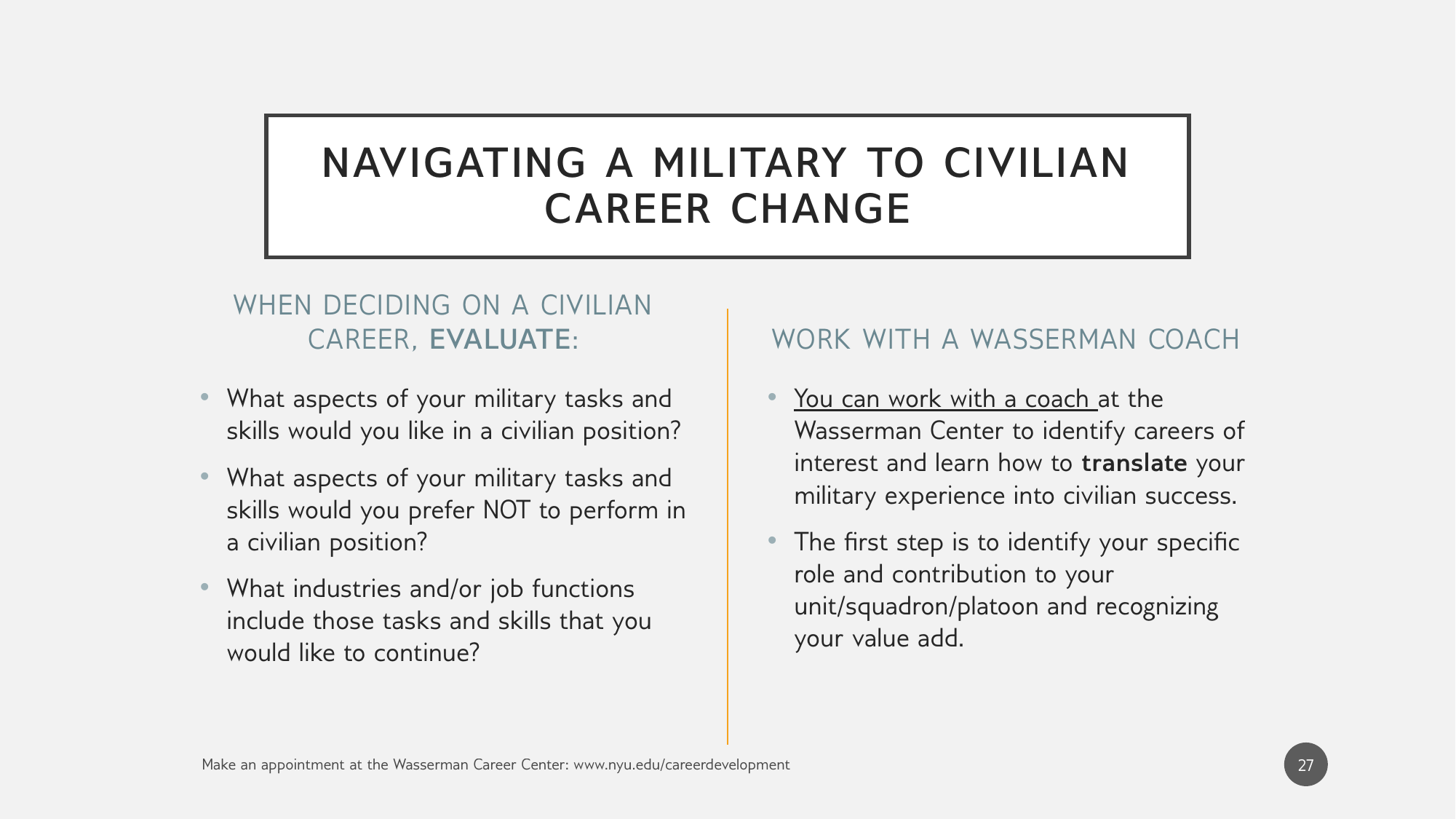

# Navigating a Military to Civilian Career Change
When deciding on a civilian career, evaluate:
Work with a Wasserman Coach
What aspects of your military tasks and skills would you like in a civilian position?
What aspects of your military tasks and skills would you prefer NOT to perform in a civilian position?
What industries and/or job functions include those tasks and skills that you would like to continue?

You can work with a coach at the Wasserman Center to identify careers of interest and learn how to translate your military experience into civilian success.
The first step is to identify your specific role and contribution to your unit/squadron/platoon and recognizing your value add.
27
Make an appointment at the Wasserman Career Center: www.nyu.edu/careerdevelopment